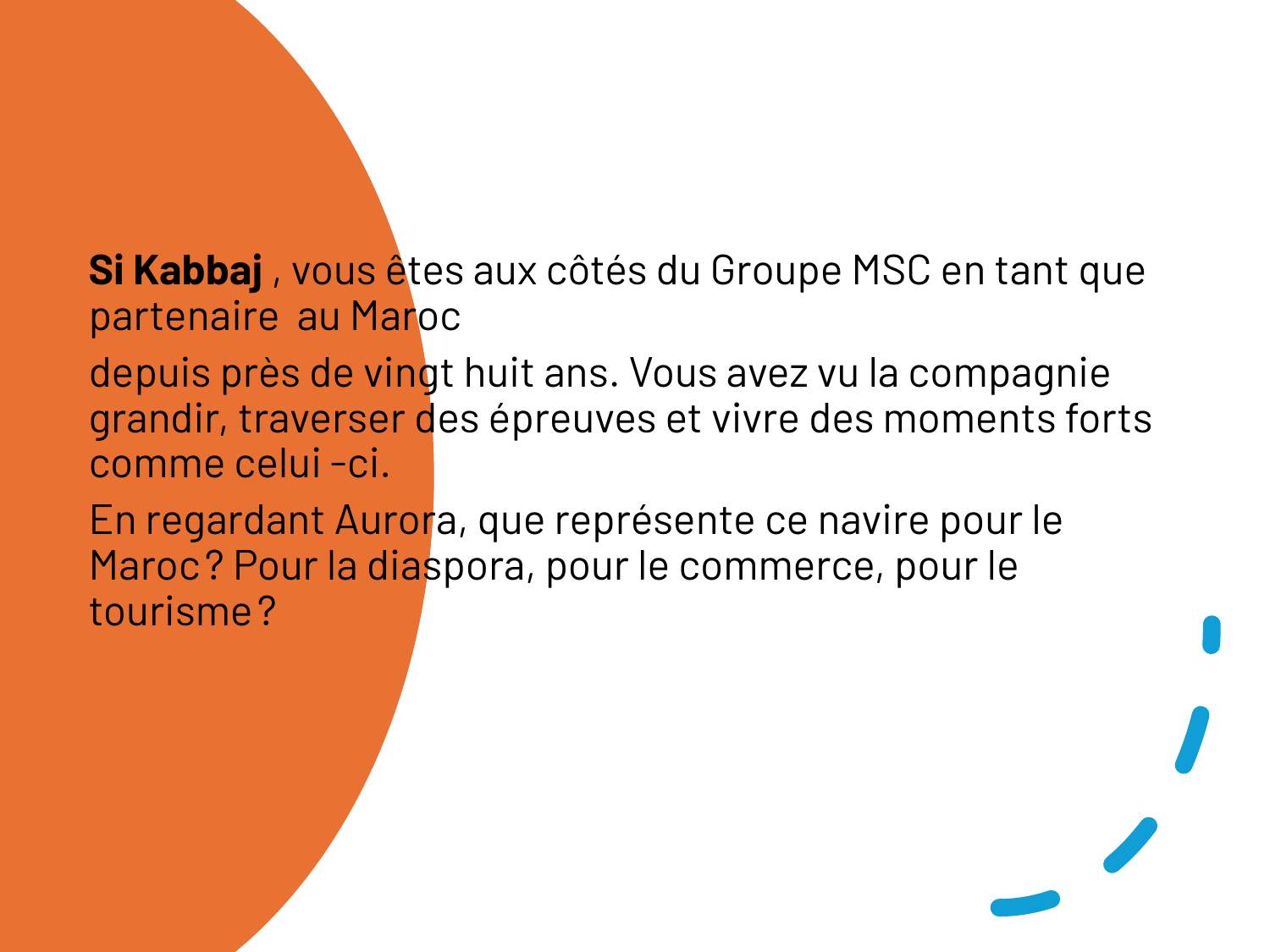

Si Kabbaj , vous êtes aux côtés du Groupe MSC en tant que partenaire  au Maroc
depuis près de vingt huit ans. Vous avez vu la compagnie grandir, traverser des épreuves et vivre des moments forts comme celui -ci.
En regardant Aurora, que représente ce navire pour le Maroc ? Pour la diaspora, pour le commerce, pour le tourisme ?